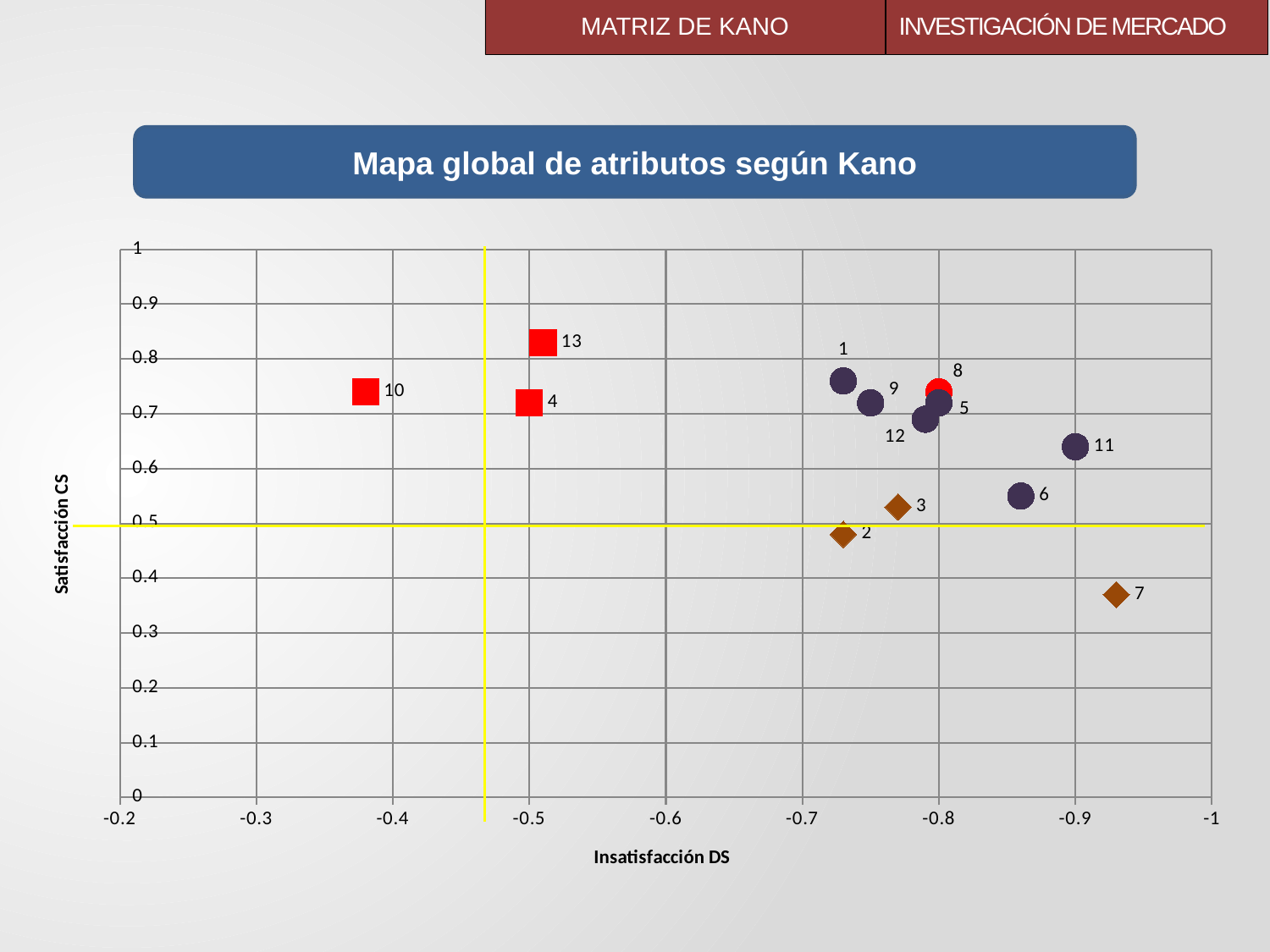

MATRIZ DE KANO
# INVESTIGACIÓN DE MERCADO
Mapa global de atributos según Kano

### Chart

| Category | Docentes calificados y de experiencia | Claridad y entendimiento de las clases | Limpieza y seguridad del campus | Equipamiento de las aulas y el campus | Opciones de alimentación dentro del campus | Motivación y participación a los estudiantes | Trato y soluciones eficaces de requerimientos | Funcionamiento de plataformas virtuales | Contenidos de plan de estudios como aporte al perfil profesional | Combinación de la academia y empresa | Canales adecuados de comunicación institucional | Material bibliográfico y bases de consulta | Combinación de actividades académicas presenciales y virtuales |
|---|---|---|---|---|---|---|---|---|---|---|---|---|---|